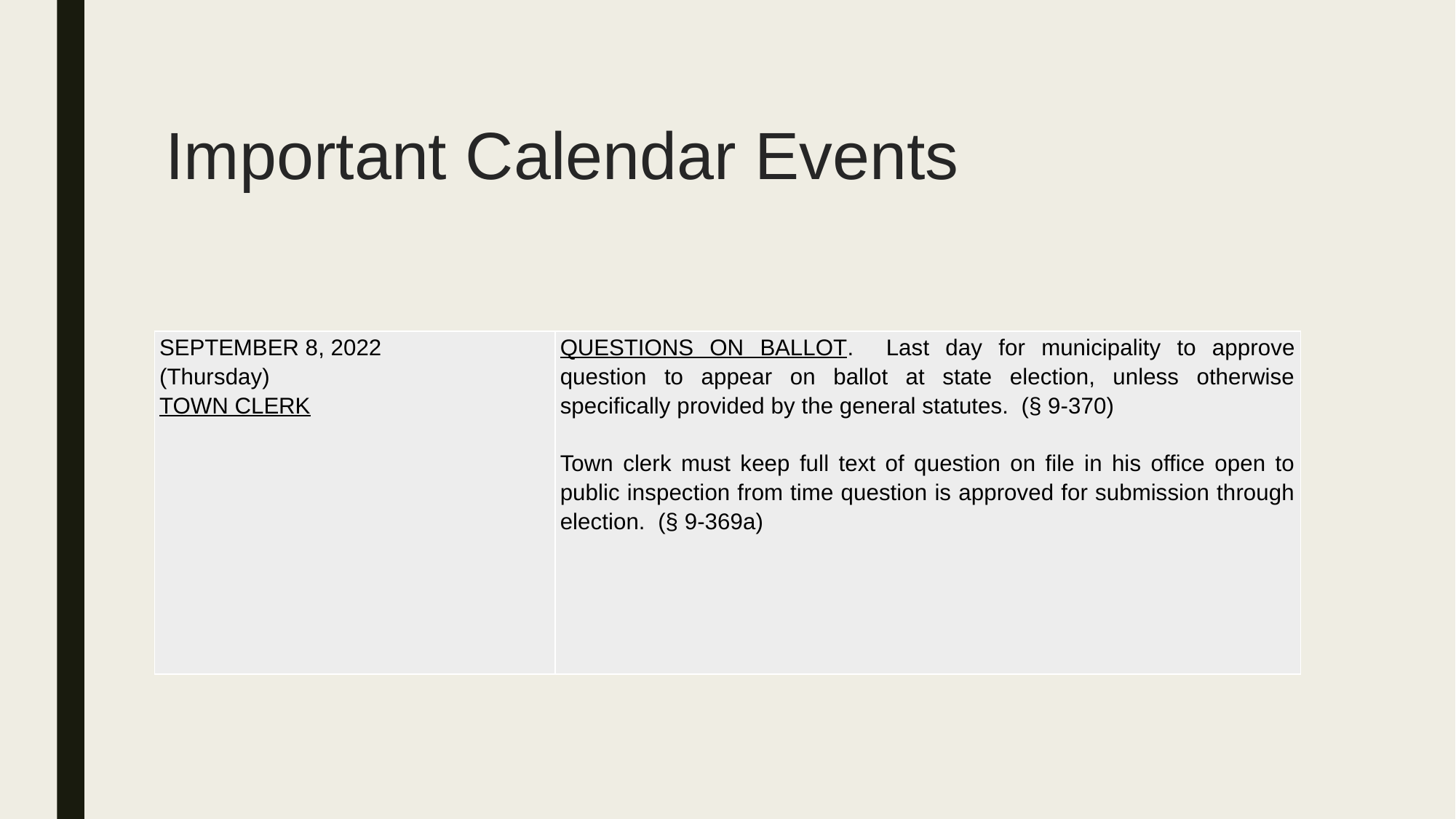

# Important Calendar Events
| SEPTEMBER 8, 2022 (Thursday) TOWN CLERK | QUESTIONS ON BALLOT. Last day for municipality to approve question to appear on ballot at state election, unless otherwise specifically provided by the general statutes. (§ 9-370)   Town clerk must keep full text of question on file in his office open to public inspection from time question is approved for submission through election. (§ 9-369a) |
| --- | --- |